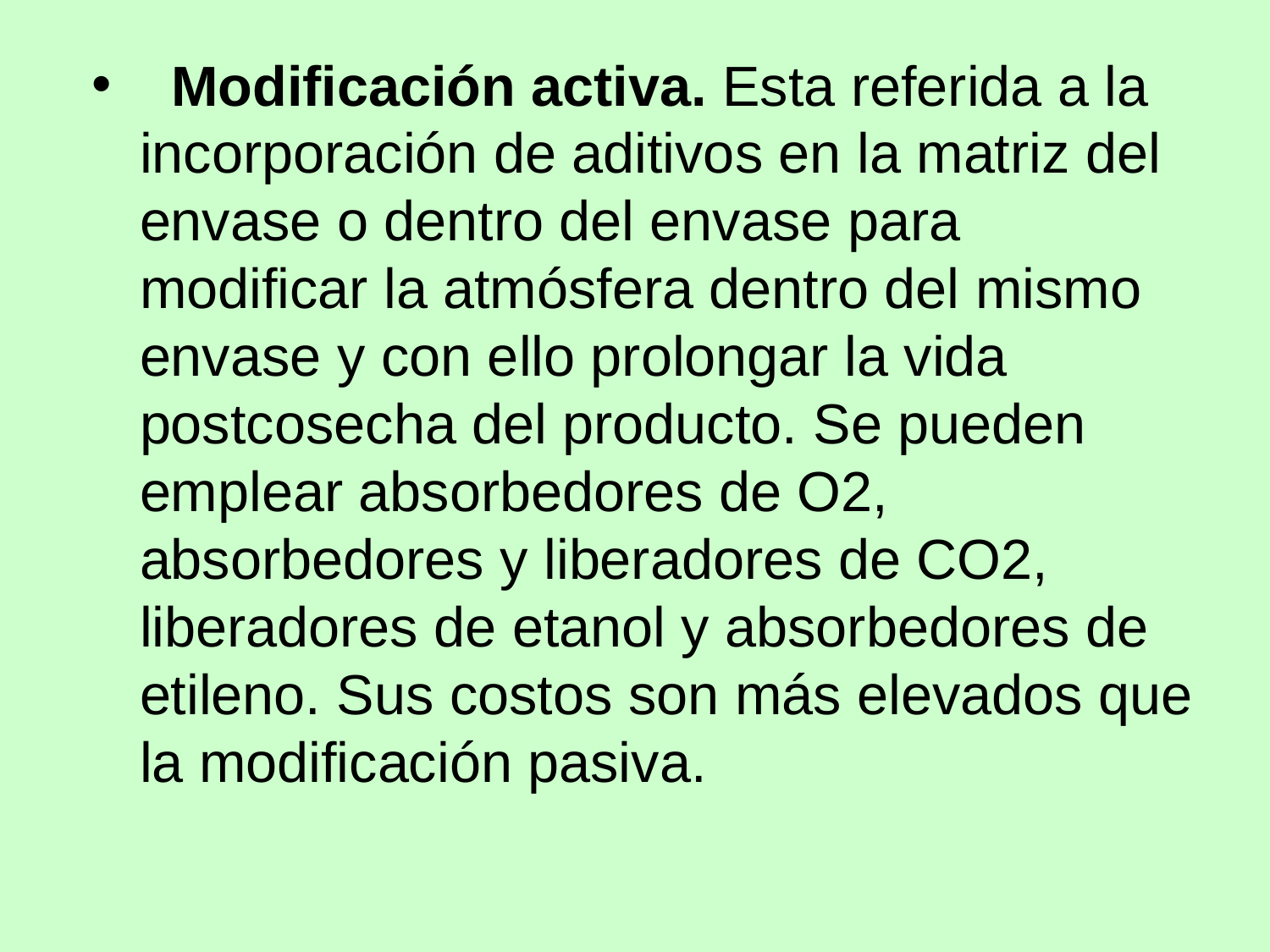

Modificación activa. Esta referida a la incorporación de aditivos en la matriz del envase o dentro del envase para modificar la atmósfera dentro del mismo envase y con ello prolongar la vida postcosecha del producto. Se pueden emplear absorbedores de O2, absorbedores y liberadores de CO2, liberadores de etanol y absorbedores de etileno. Sus costos son más elevados que la modificación pasiva.